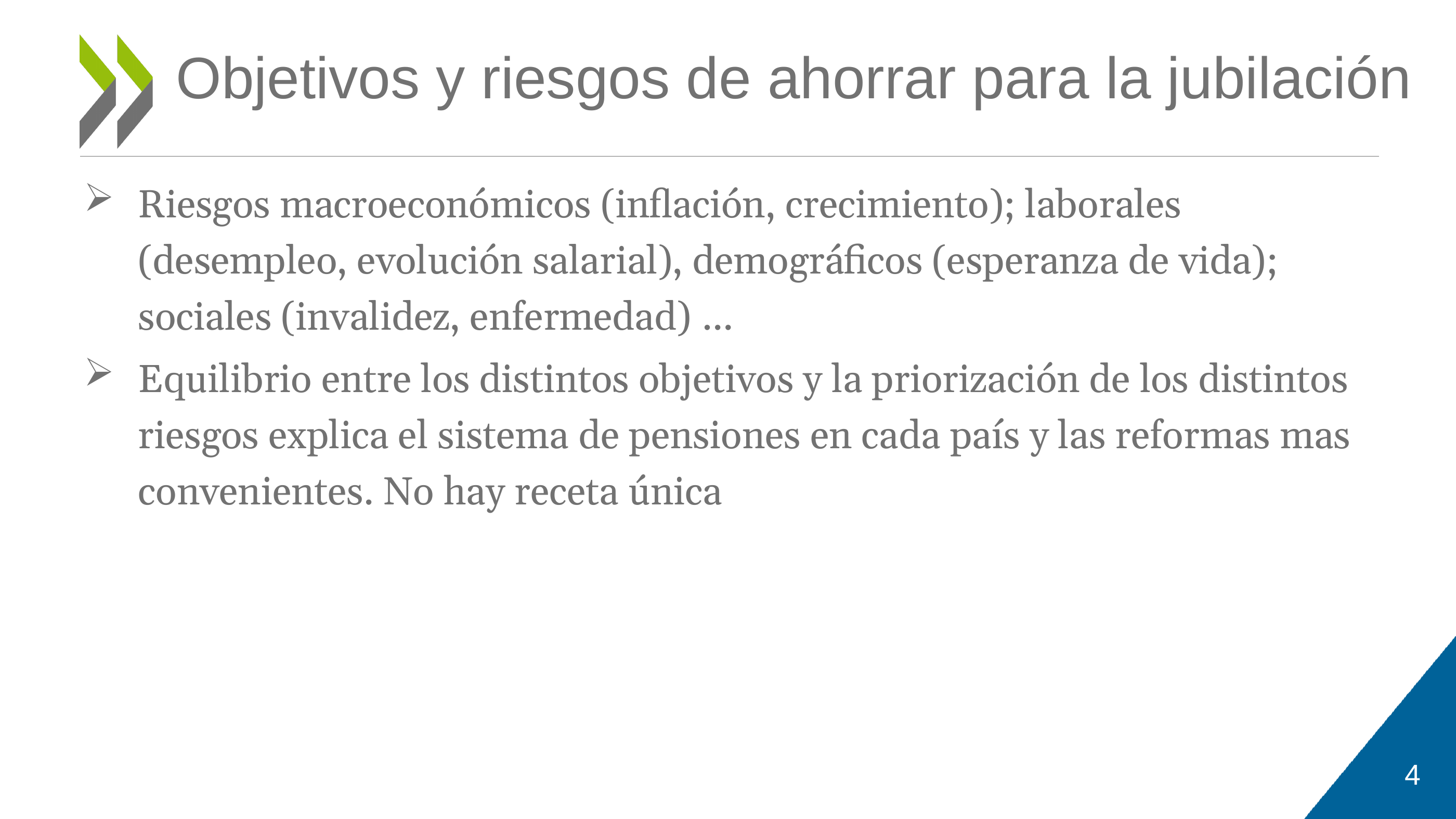

# Objetivos y riesgos de ahorrar para la jubilación
Riesgos macroeconómicos (inflación, crecimiento); laborales (desempleo, evolución salarial), demográficos (esperanza de vida); sociales (invalidez, enfermedad) …
Equilibrio entre los distintos objetivos y la priorización de los distintos riesgos explica el sistema de pensiones en cada país y las reformas mas convenientes. No hay receta única
4
4